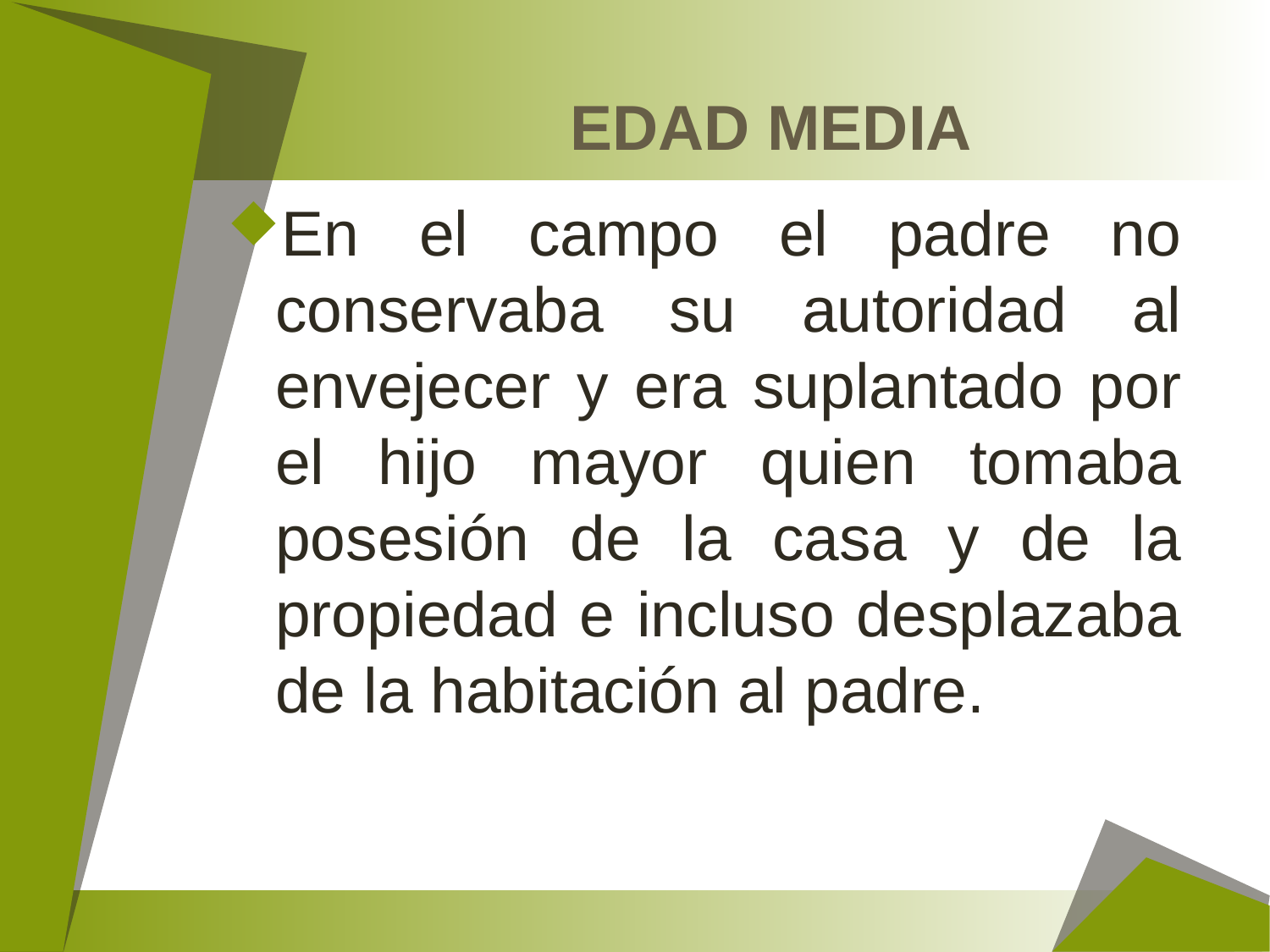

# EDAD MEDIA
En el campo el padre no conservaba su autoridad al envejecer y era suplantado por el hijo mayor quien tomaba posesión de la casa y de la propiedad e incluso desplazaba de la habitación al padre.